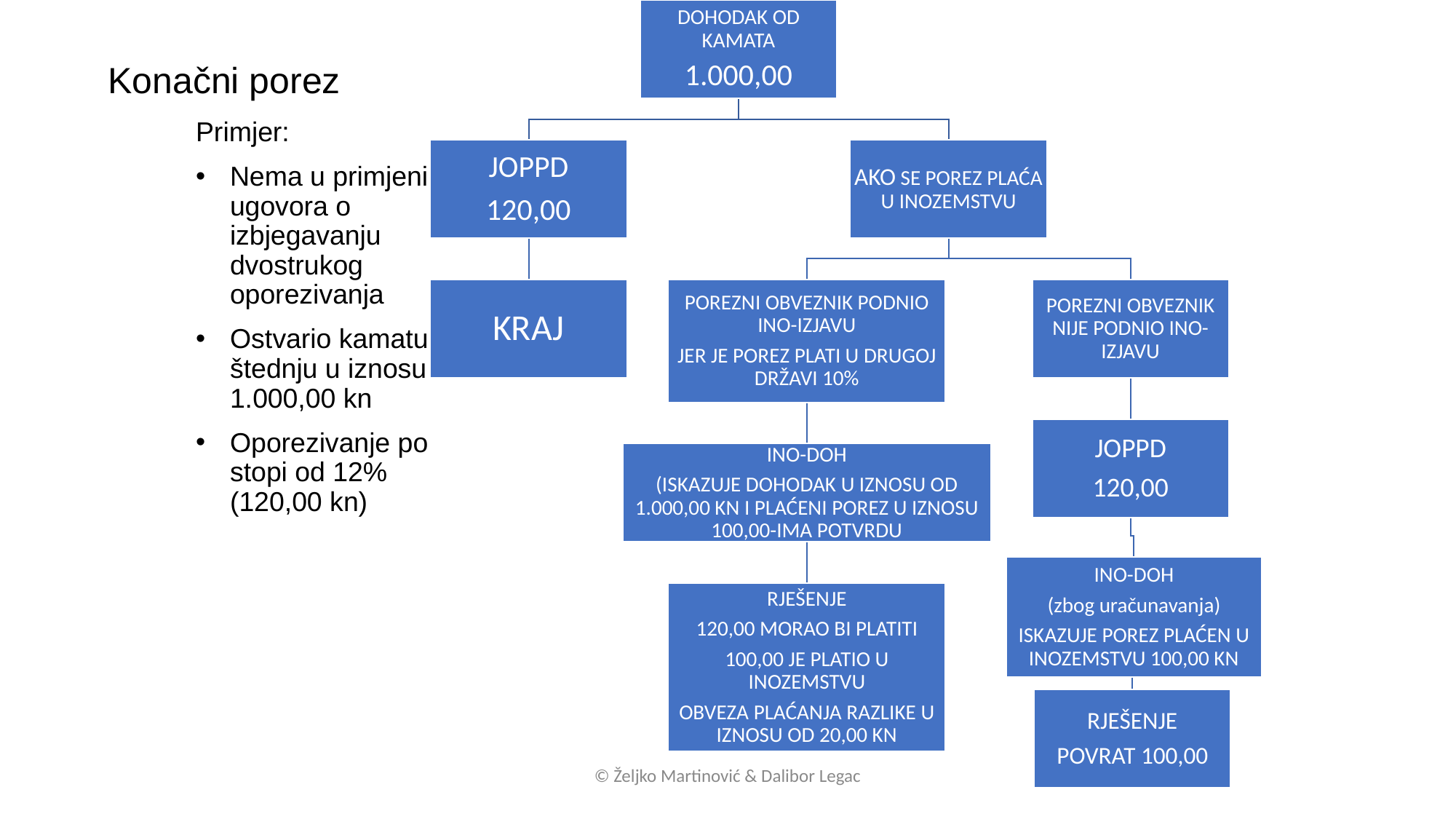

DOHODAK OD KAMATA
1.000,00
JOPPD
120,00
KRAJ
AKO SE POREZ PLAĆA U INOZEMSTVU
POREZNI OBVEZNIK PODNIO INO-IZJAVU
JER JE POREZ PLATI U DRUGOJ DRŽAVI 10%
INO-DOH
(ISKAZUJE DOHODAK U IZNOSU OD 1.000,00 KN I PLAĆENI POREZ U IZNOSU 100,00-IMA POTVRDU
RJEŠENJE
120,00 MORAO BI PLATITI
100,00 JE PLATIO U INOZEMSTVU
OBVEZA PLAĆANJA RAZLIKE U IZNOSU OD 20,00 KN
POREZNI OBVEZNIK NIJE PODNIO INO-IZJAVU
JOPPD
120,00
INO-DOH
(zbog uračunavanja)
ISKAZUJE POREZ PLAĆEN U INOZEMSTVU 100,00 KN
RJEŠENJE
POVRAT 100,00
Konačni porez
Primjer:
Nema u primjeni ugovora o izbjegavanju dvostrukog oporezivanja
Ostvario kamatu na štednju u iznosu 1.000,00 kn
Oporezivanje po stopi od 12% (120,00 kn)

© Željko Martinović & Dalibor Legac